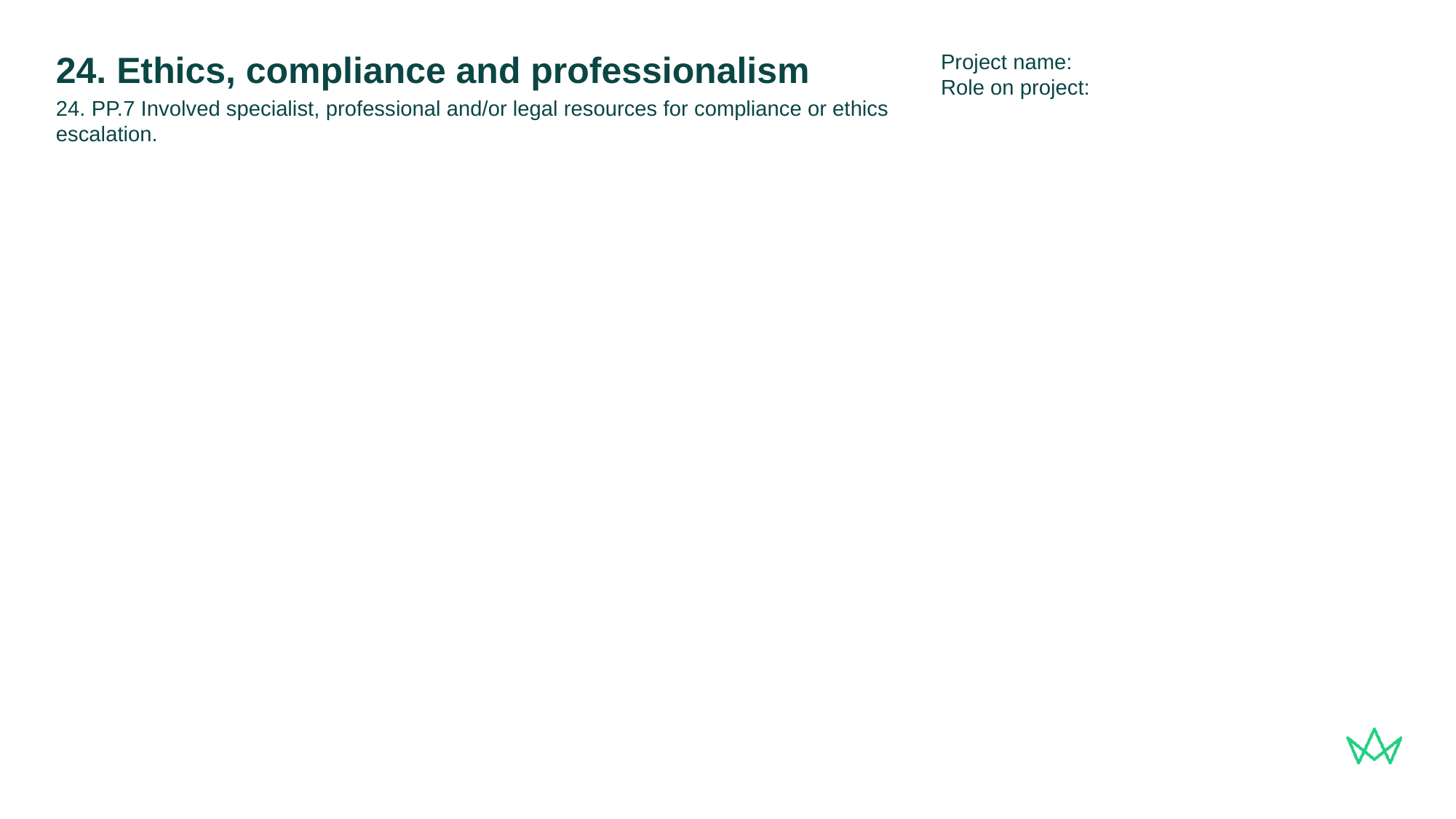

Project name:
Role on project:
# 24. Ethics, compliance and professionalism
24. PP.7 Involved specialist, professional and/or legal resources for compliance or ethics escalation.